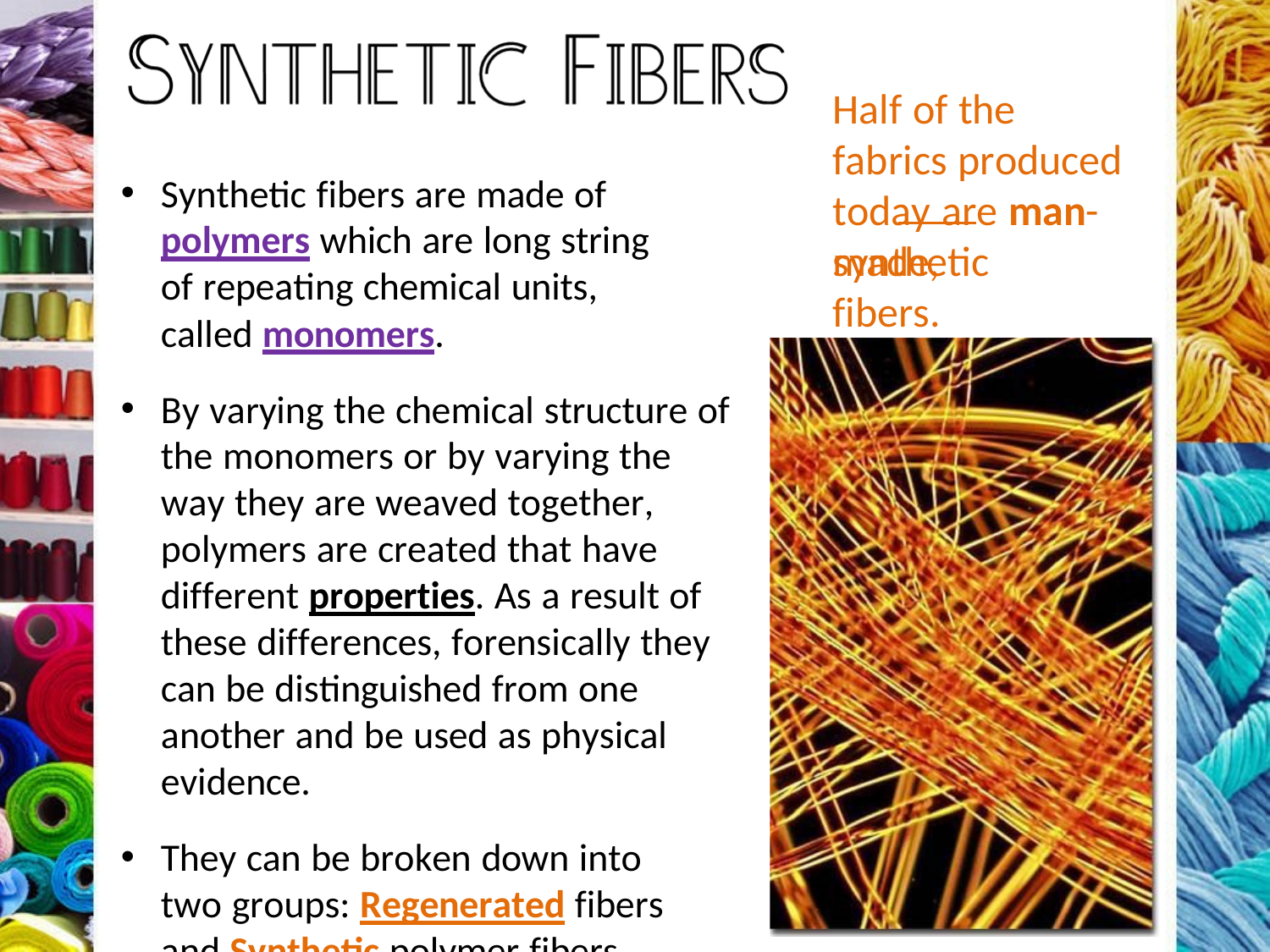

Half of the fabrics produced today are man-made,
Synthetic fibers are made of polymers which are long string of repeating chemical units, called monomers.
By varying the chemical structure of the monomers or by varying the way they are weaved together, polymers are created that have different properties. As a result of these differences, forensically they can be distinguished from one another and be used as physical evidence.
They can be broken down into two groups: Regenerated fibers and Synthetic polymer fibers

synthetic fibers.